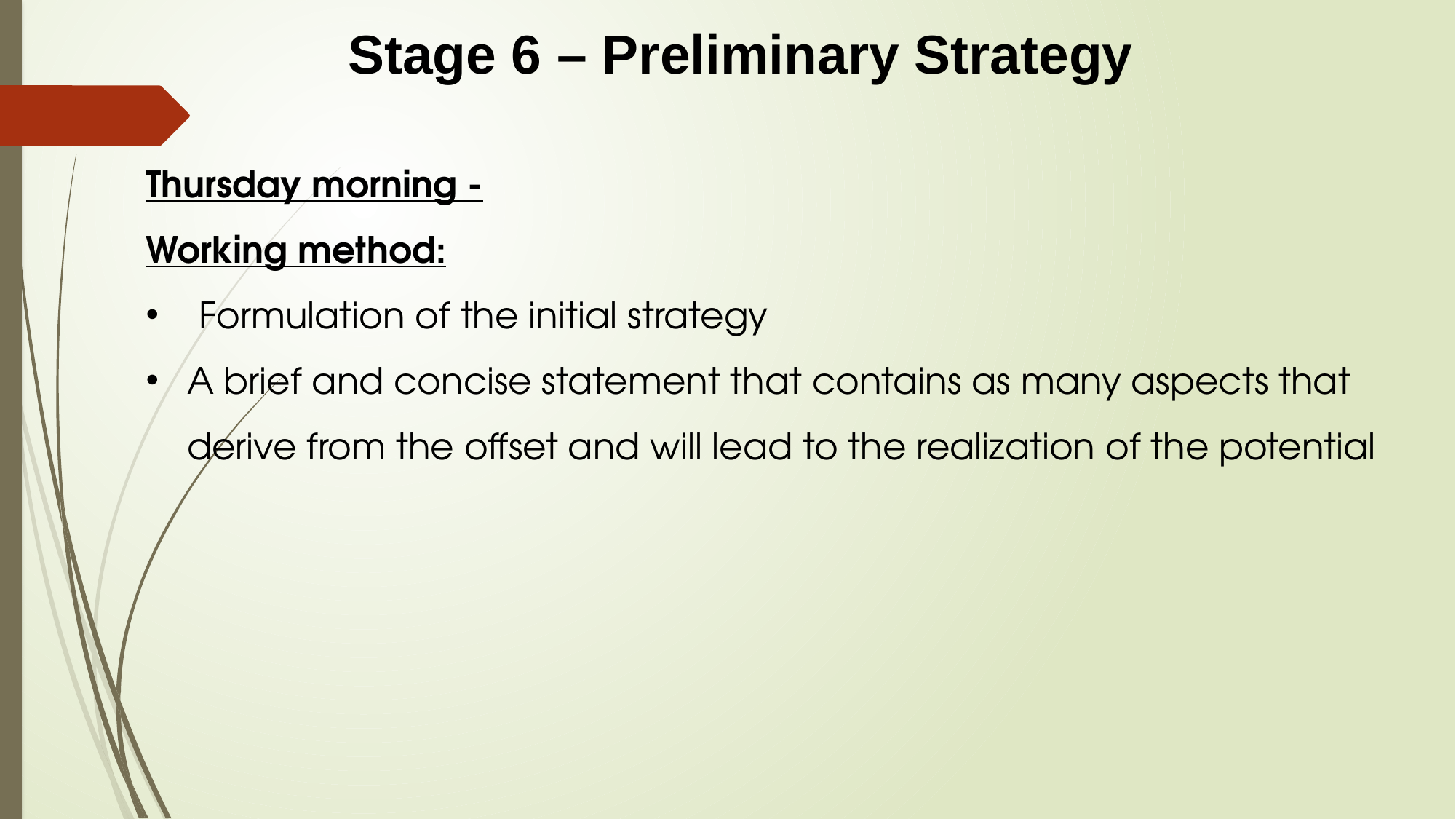

Stage 6 – Preliminary Strategy
Thursday morning -
Working method:
    Formulation of the initial strategy
A brief and concise statement that contains as many aspects that derive from the offset and will lead to the realization of the potential